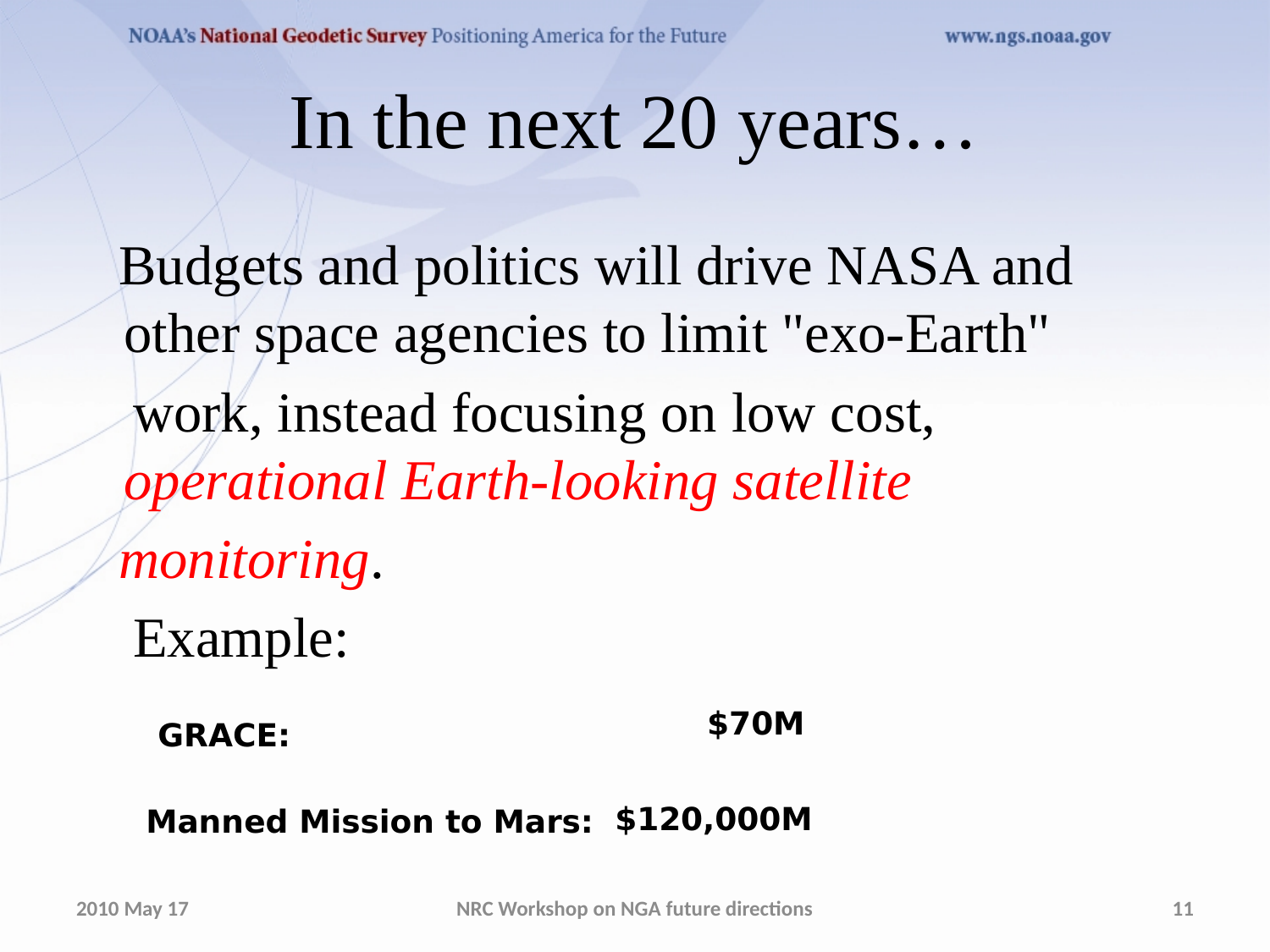

# In the next 20 years…
   Budgets and politics will drive NASA and other space agencies to limit "exo-Earth"
    work, instead focusing on low cost, operational Earth-looking satellite
   monitoring.
    Example:

$70M
GRACE:
$120,000M
Manned Mission to Mars:
2010 May 17
NRC Workshop on NGA future directions
11